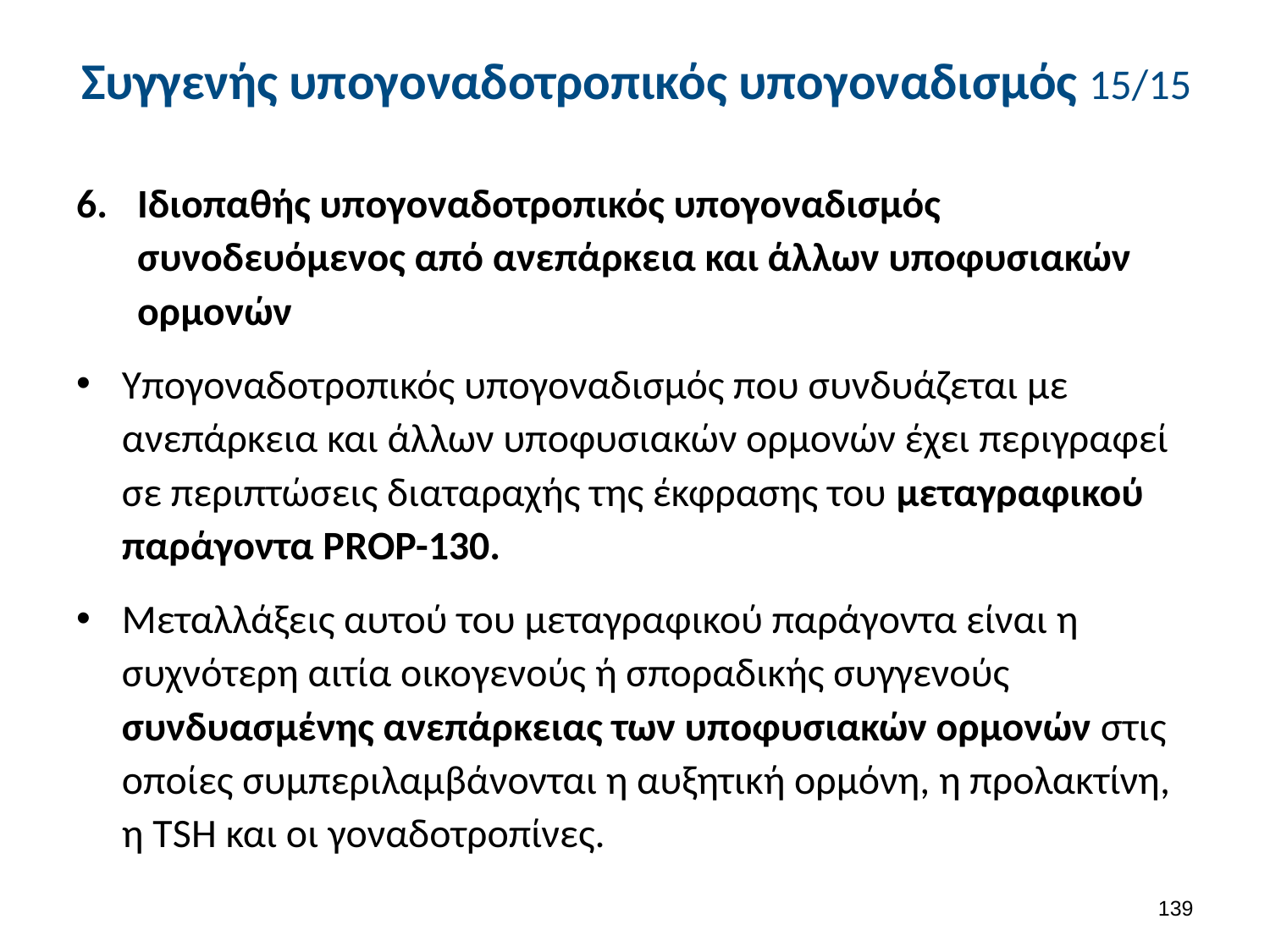

# Συγγενής υπογοναδοτροπικός υπογοναδισμός 15/15
Ιδιοπαθής υπογοναδοτροπικός υπογοναδισμός συνοδευόμενος από ανεπάρκεια και άλλων υποφυσιακών ορμονών
Υπογοναδοτροπικός υπογοναδισμός που συνδυάζεται με ανεπάρκεια και άλλων υποφυσιακών ορμονών έχει περιγραφεί σε περιπτώσεις διαταραχής της έκφρασης του μεταγραφικού παράγοντα ΡRΟΡ-130.
Μεταλλάξεις αυτού του μεταγραφικού παράγοντα είναι η συχνότερη αιτία οικογενούς ή σποραδικής συγγενούς συνδυασμένης ανεπάρκειας των υποφυσιακών ορμονών στις οποίες συμπεριλαμβάνονται η αυξητική ορμόνη, η προλακτίνη, η ΤSΗ και οι γοναδοτροπίνες.

139